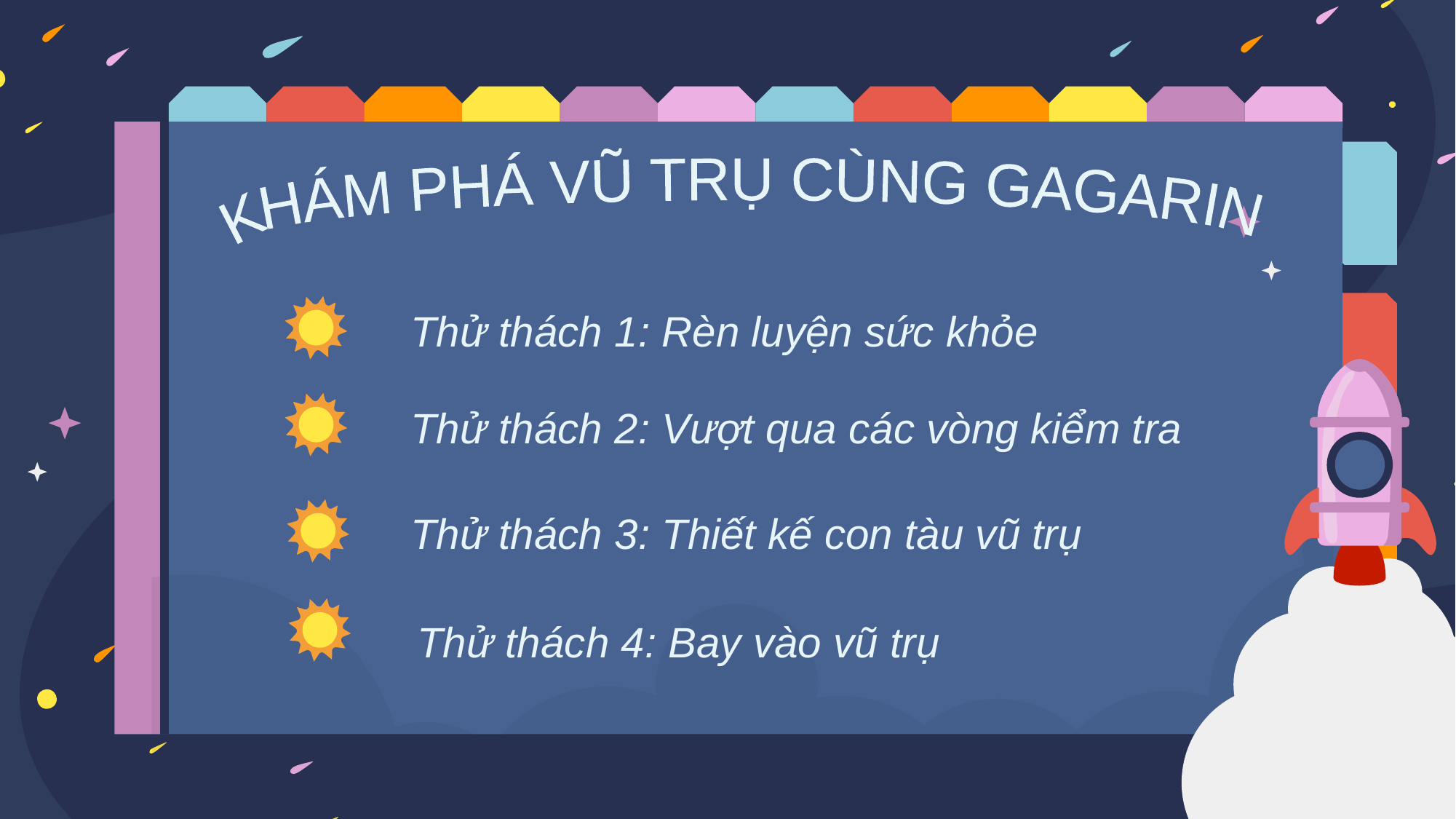

KHÁM PHÁ VŨ TRỤ CÙNG GAGARIN

Thử thách 1: Rèn luyện sức khỏe

Thử thách 2: Vượt qua các vòng kiểm tra

Thử thách 3: Thiết kế con tàu vũ trụ

Thử thách 4: Bay vào vũ trụ